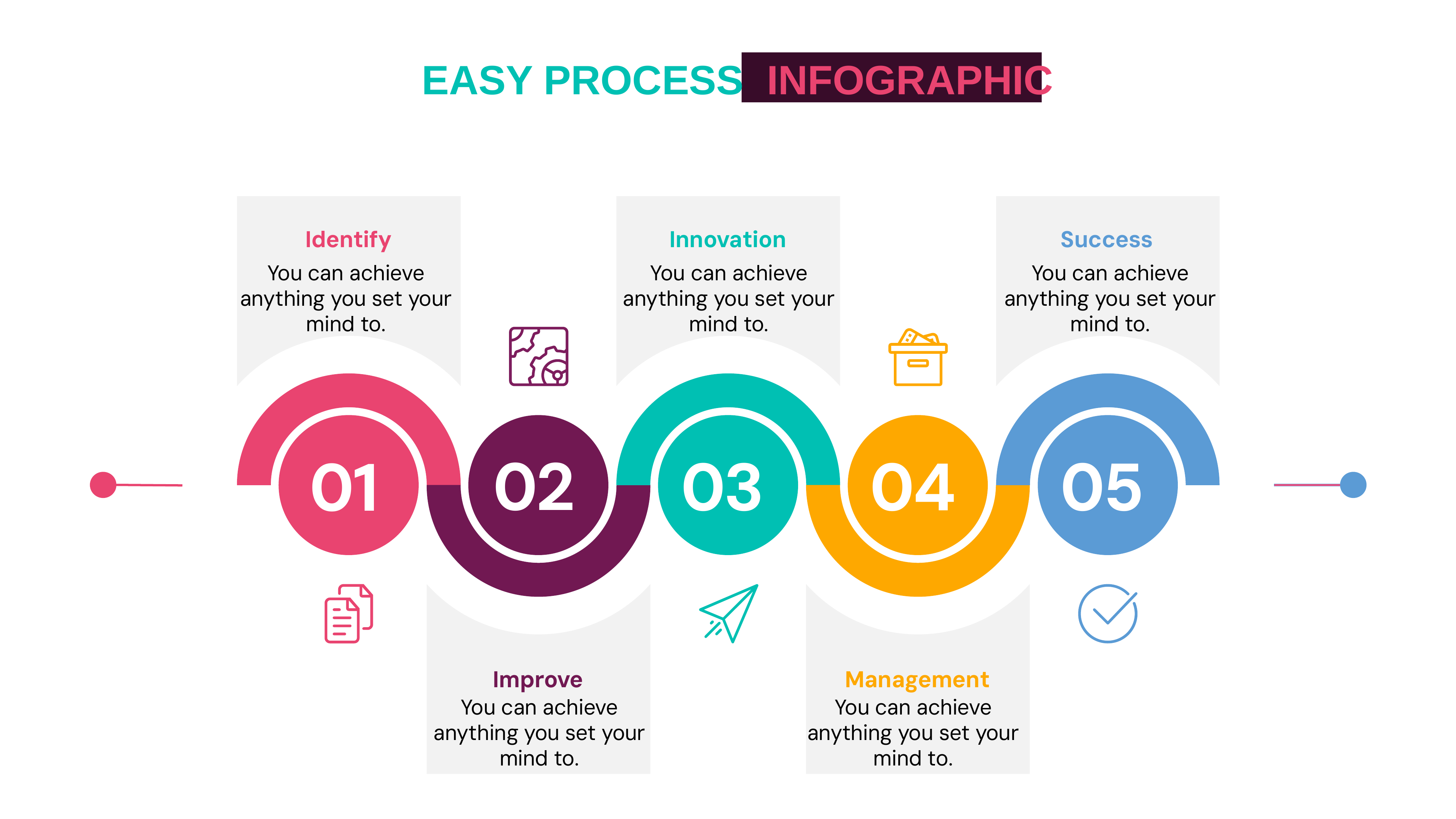

EASY PROCESS  INFOGRAPHIC

Identify
Innovation
Success
You can achieve anything you set your mind to.
You can achieve anything you set your mind to.
You can achieve anything you set your mind to.

01
02
04
03
05

Improve
Management
You can achieve anything you set your mind to.
You can achieve anything you set your mind to.